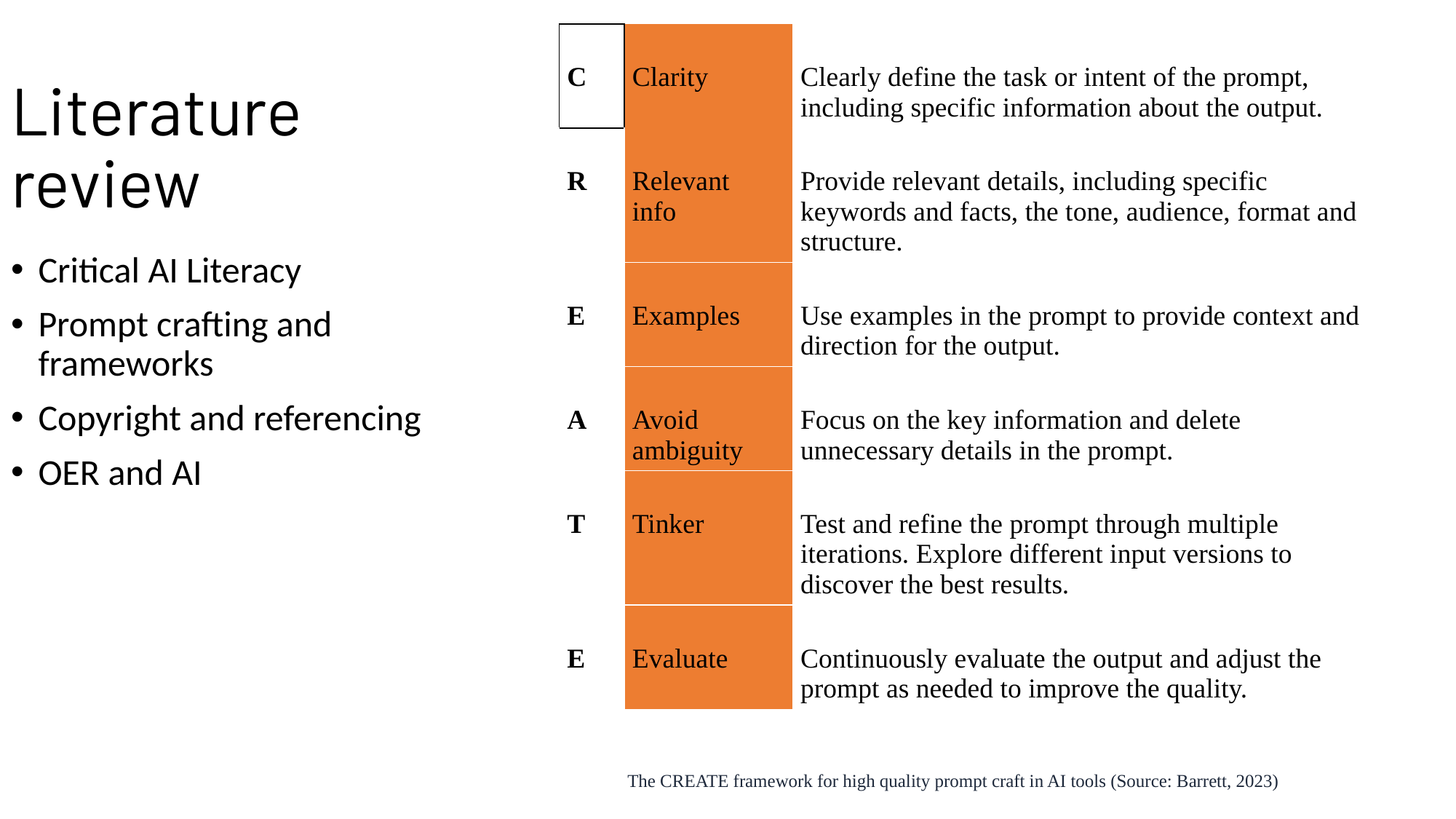

| C | Clarity | Clearly define the task or intent of the prompt, including specific information about the output. |
| --- | --- | --- |
| R | Relevant info | Provide relevant details, including specific keywords and facts, the tone, audience, format and structure. |
| E | Examples | Use examples in the prompt to provide context and direction for the output. |
| A | Avoid ambiguity | Focus on the key information and delete unnecessary details in the prompt. |
| T | Tinker | Test and refine the prompt through multiple iterations. Explore different input versions to discover the best results. |
| E | Evaluate | Continuously evaluate the output and adjust the prompt as needed to improve the quality. |
Literature review
Critical AI Literacy
Prompt crafting and frameworks
Copyright and referencing
OER and AI

 The CREATE framework for high quality prompt craft in AI tools (Source: Barrett, 2023)